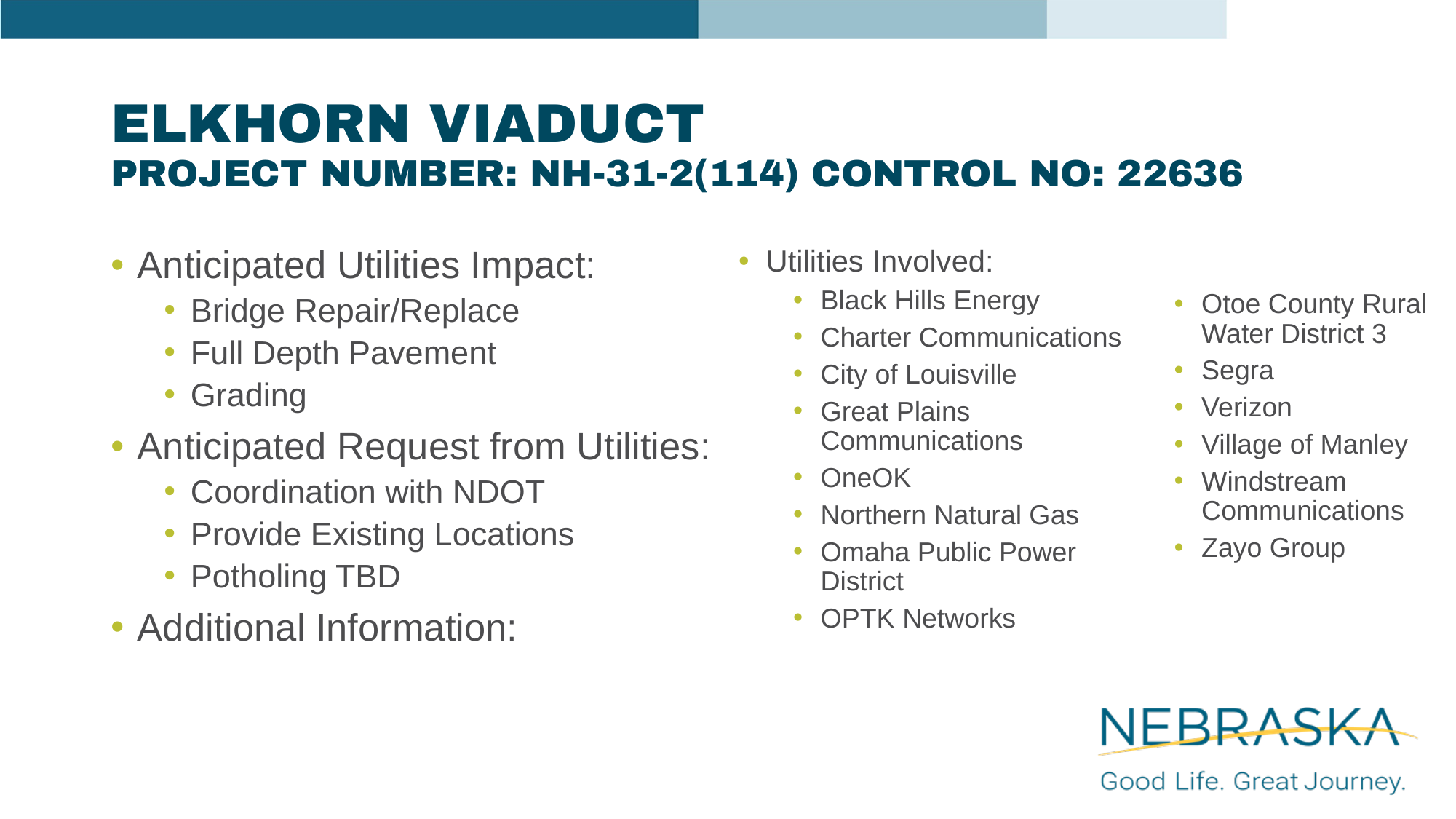

# Elkhorn Viaduct Project Number: NH-31-2(114) Control No: 22636
Anticipated Utilities Impact:
Bridge Repair/Replace
Full Depth Pavement
Grading
Anticipated Request from Utilities:
Coordination with NDOT
Provide Existing Locations
Potholing TBD
Additional Information:
Utilities Involved:
Black Hills Energy
Charter Communications
City of Louisville
Great Plains Communications
OneOK
Northern Natural Gas
Omaha Public Power District
OPTK Networks
Otoe County Rural Water District 3
Segra
Verizon
Village of Manley
Windstream Communications
Zayo Group